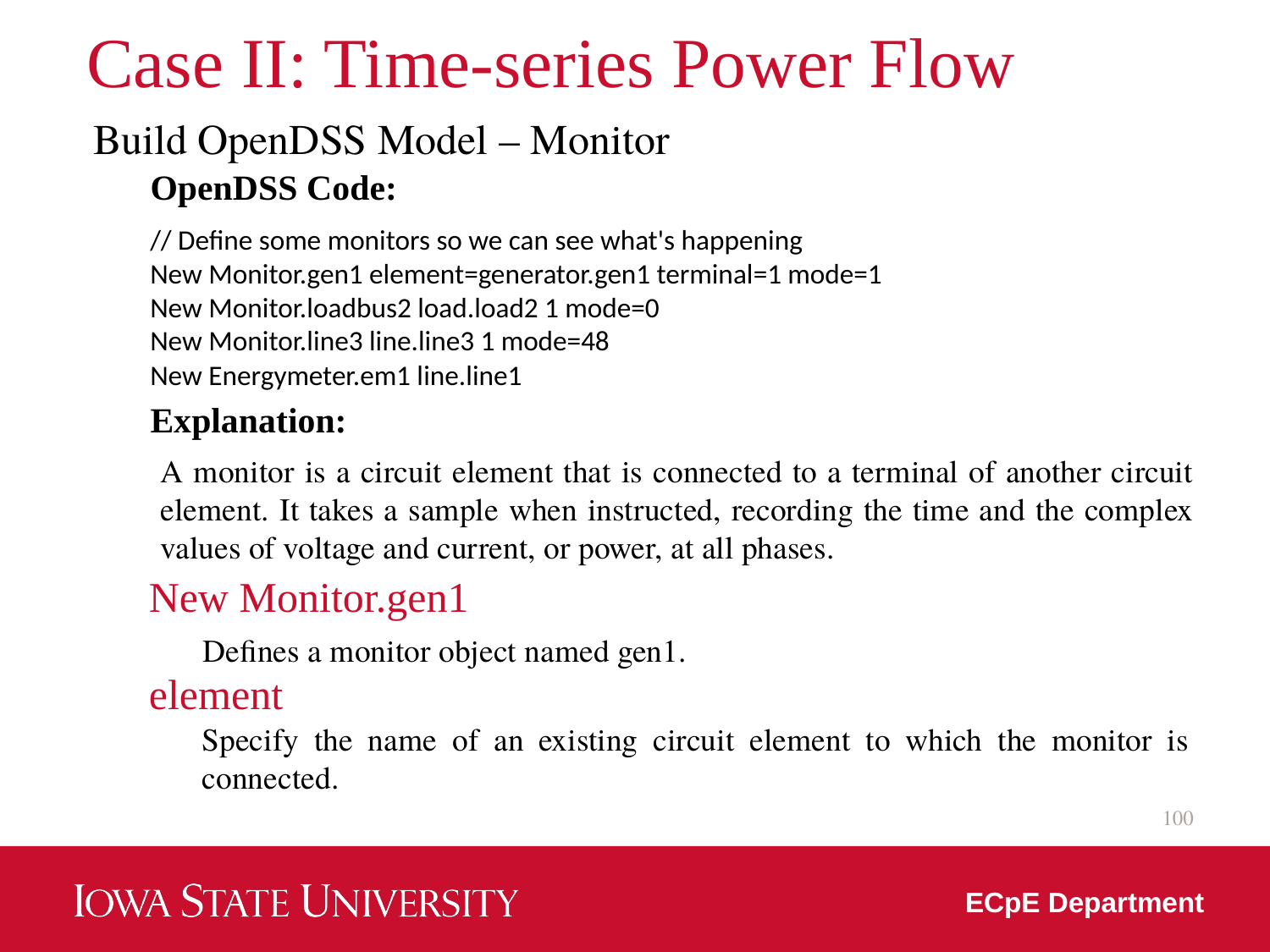

# Case II: Time-series Power Flow
Build OpenDSS Model – Monitor
OpenDSS Code:
// Define some monitors so we can see what's happening
New Monitor.gen1 element=generator.gen1 terminal=1 mode=1
New Monitor.loadbus2 load.load2 1 mode=0
New Monitor.line3 line.line3 1 mode=48
New Energymeter.em1 line.line1
Explanation:
A monitor is a circuit element that is connected to a terminal of another circuit element. It takes a sample when instructed, recording the time and the complex values of voltage and current, or power, at all phases.
New Monitor.gen1
Defines a monitor object named gen1.
element
Specify the name of an existing circuit element to which the monitor is  connected.
100
ECpE Department